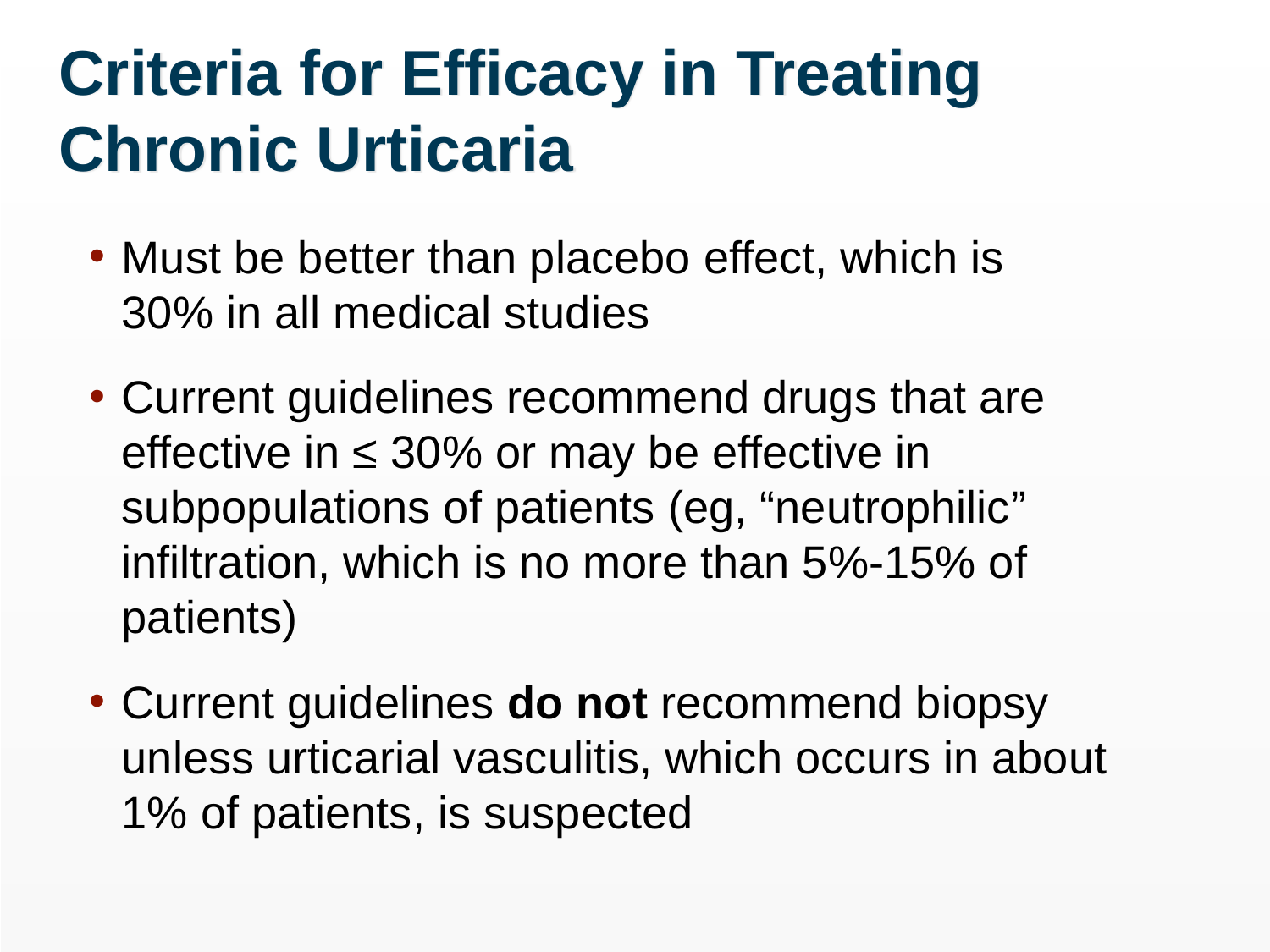

# Criteria for Efficacy in Treating Chronic Urticaria
Must be better than placebo effect, which is 30% in all medical studies
Current guidelines recommend drugs that are effective in ≤ 30% or may be effective in subpopulations of patients (eg, “neutrophilic” infiltration, which is no more than 5%-15% of patients)
Current guidelines do not recommend biopsy unless urticarial vasculitis, which occurs in about 1% of patients, is suspected